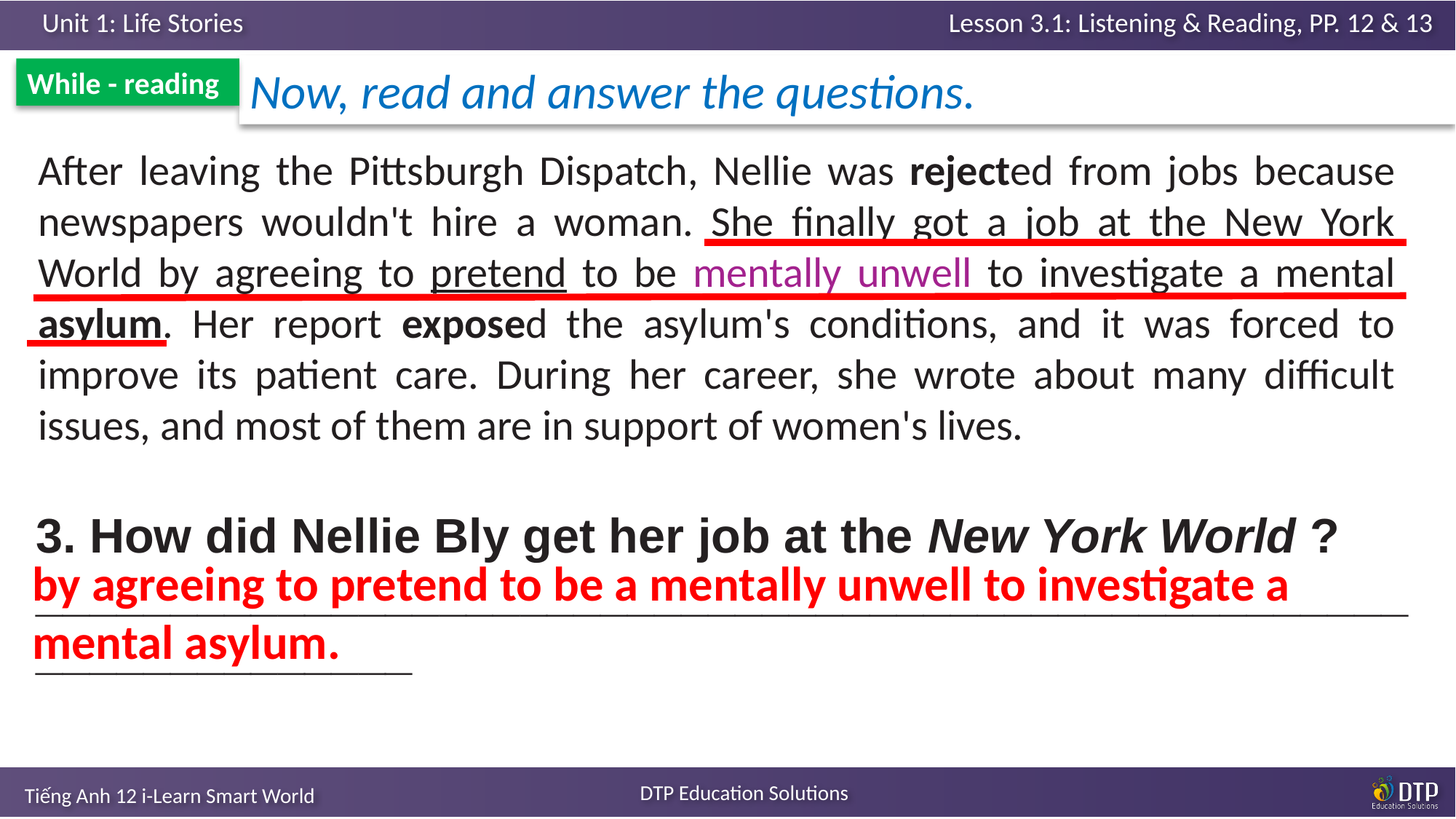

Now, read and answer the questions.
While - reading
After leaving the Pittsburgh Dispatch, Nellie was rejected from jobs because newspapers wouldn't hire a woman. She finally got a job at the New York World by agreeing to pretend to be mentally unwell to investigate a mental asylum. Her report exposed the asylum's conditions, and it was forced to improve its patient care. During her career, she wrote about many difficult issues, and most of them are in support of women's lives.
3. How did Nellie Bly get her job at the New York World ? _________________________________________________________________
by agreeing to pretend to be a mentally unwell to investigate a mental asylum.